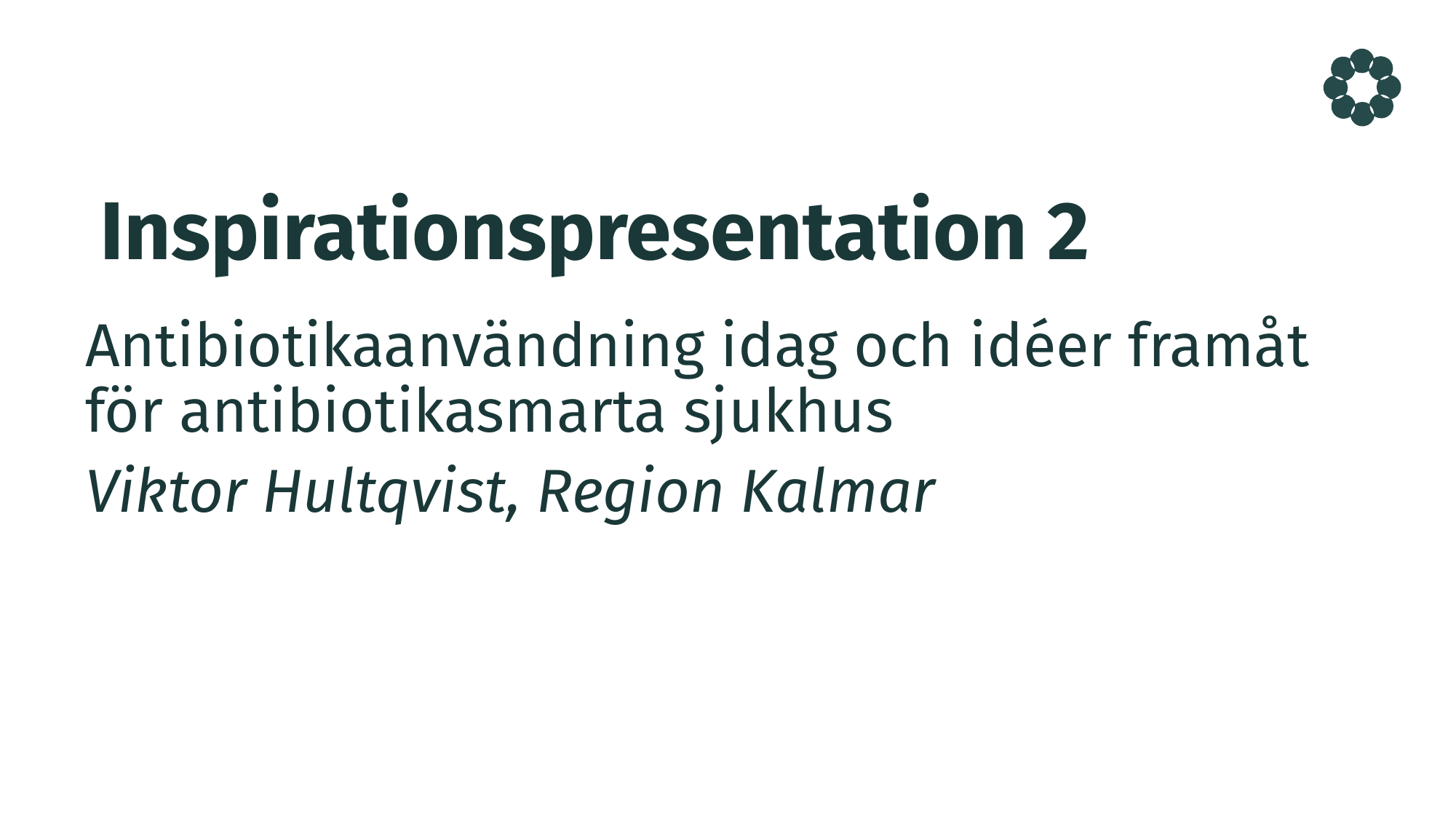

# Inspirationspresentation 2
Antibiotikaanvändning idag och idéer framåt för antibiotikasmarta sjukhus
Viktor Hultqvist, Region Kalmar